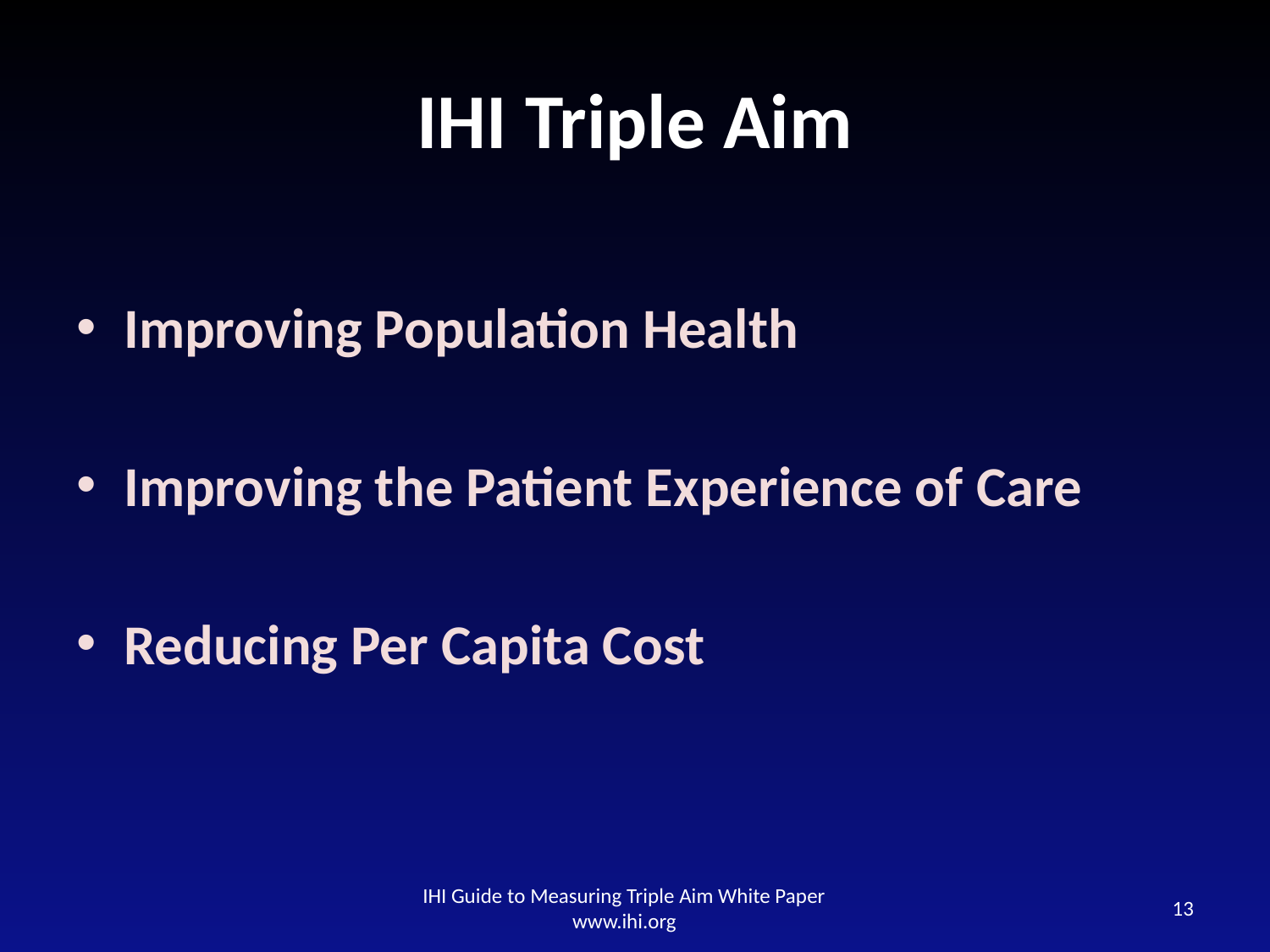

# IHI Triple Aim
Improving Population Health

Improving the Patient Experience of Care

Reducing Per Capita Cost
IHI Guide to Measuring Triple Aim White Paper
www.ihi.org
13